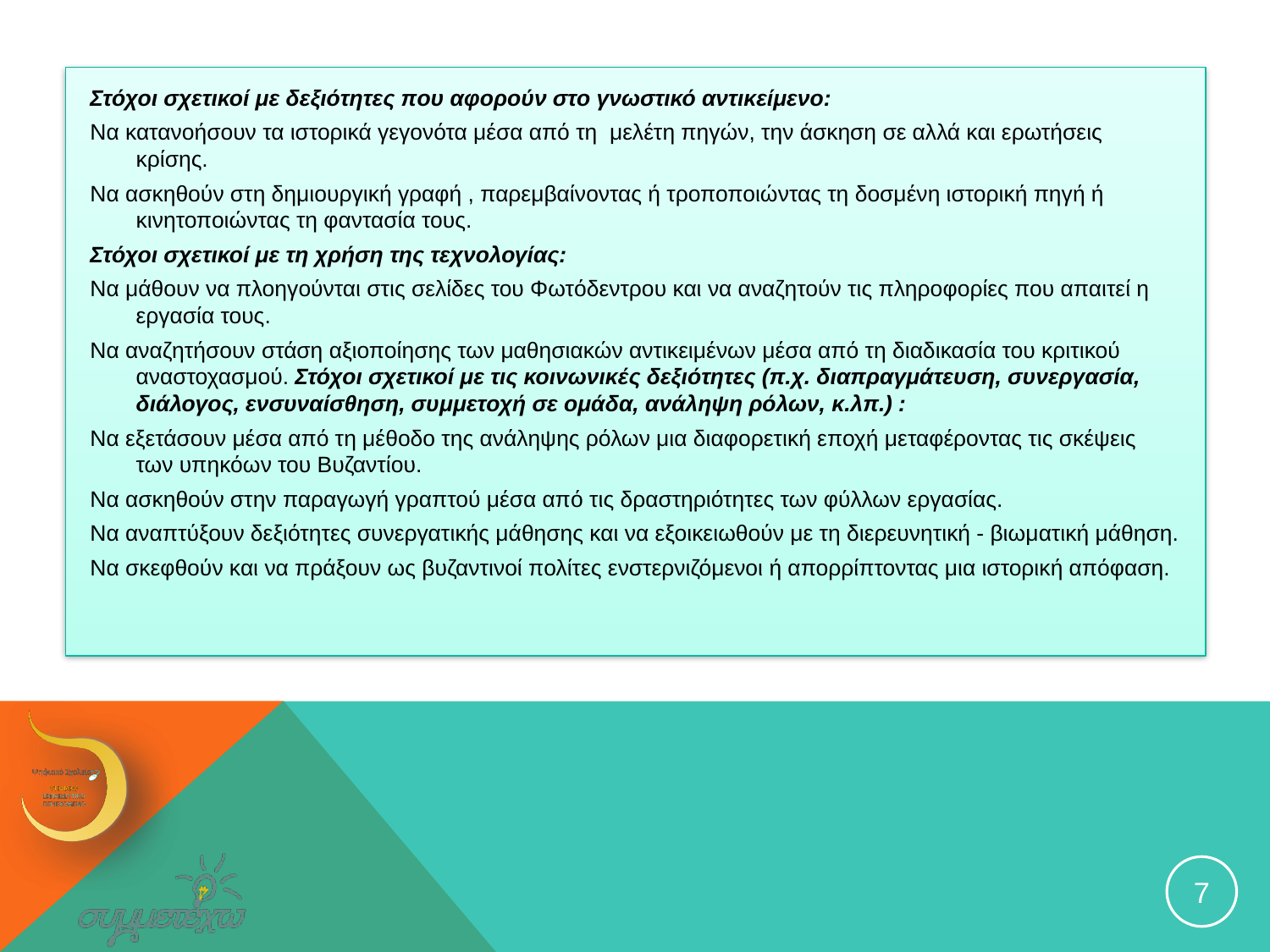

Στόχοι σχετικοί με δεξιότητες που αφορούν στο γνωστικό αντικείμενο:
Να κατανοήσουν τα ιστορικά γεγονότα μέσα από τη  μελέτη πηγών, την άσκηση σε αλλά και ερωτήσεις κρίσης.
Να ασκηθούν στη δημιουργική γραφή , παρεμβαίνοντας ή τροποποιώντας τη δοσμένη ιστορική πηγή ή κινητοποιώντας τη φαντασία τους.
Στόχοι σχετικοί με τη χρήση της τεχνολογίας:
Να μάθουν να πλοηγούνται στις σελίδες του Φωτόδεντρου και να αναζητούν τις πληροφορίες που απαιτεί η εργασία τους.
Να αναζητήσουν στάση αξιοποίησης των μαθησιακών αντικειμένων μέσα από τη διαδικασία του κριτικού αναστοχασμού. Στόχοι σχετικοί με τις κοινωνικές δεξιότητες (π.χ. διαπραγμάτευση, συνεργασία, διάλογος, ενσυναίσθηση, συμμετοχή σε ομάδα, ανάληψη ρόλων, κ.λπ.) :
Να εξετάσουν μέσα από τη μέθοδο της ανάληψης ρόλων μια διαφορετική εποχή μεταφέροντας τις σκέψεις των υπηκόων του Βυζαντίου.
Να ασκηθούν στην παραγωγή γραπτού μέσα από τις δραστηριότητες των φύλλων εργασίας.
Να αναπτύξουν δεξιότητες συνεργατικής μάθησης και να εξοικειωθούν με τη διερευνητική - βιωματική μάθηση.
Να σκεφθούν και να πράξουν ως βυζαντινοί πολίτες ενστερνιζόμενοι ή απορρίπτοντας μια ιστορική απόφαση.

#
7